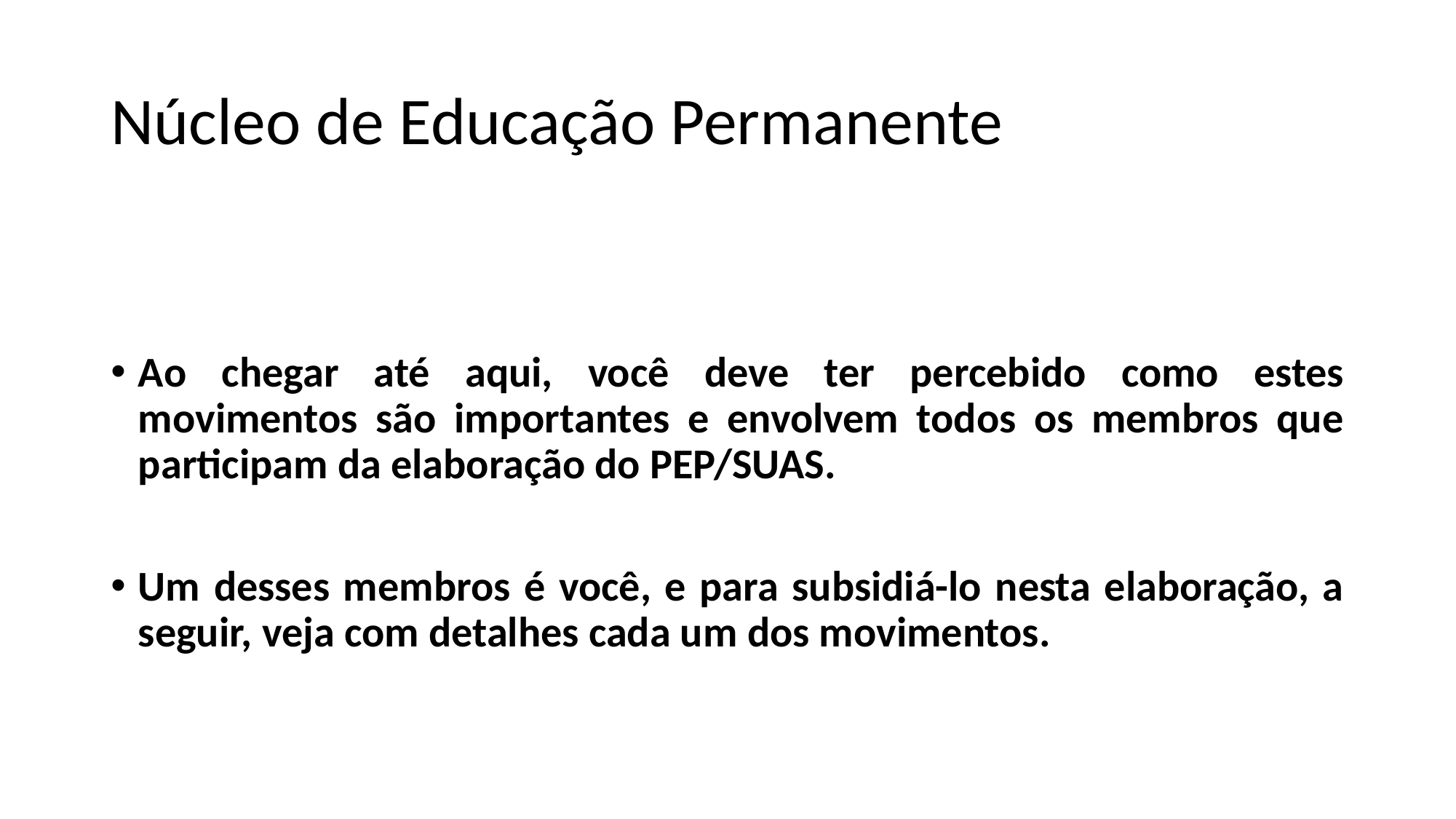

# Núcleo de Educação Permanente

Ao chegar até aqui, você deve ter percebido como estes movimentos são importantes e envolvem todos os membros que participam da elaboração do PEP/SUAS.

Um desses membros é você, e para subsidiá-lo nesta elaboração, a seguir, veja com detalhes cada um dos movimentos.